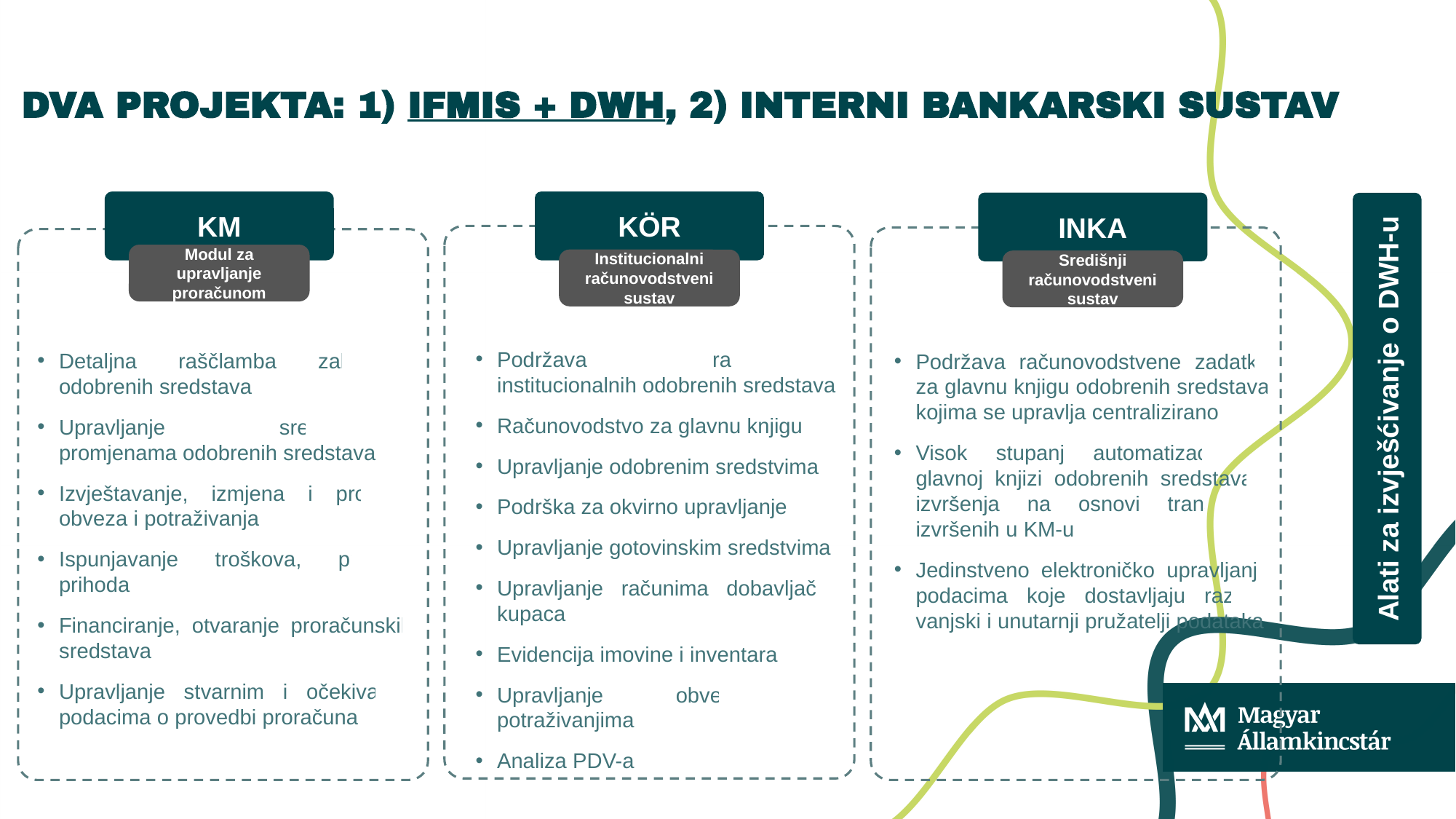

# Dva projekta: 1) IFMIS + DWH, 2) interni bankarski sustav
KM

Modul za upravljanje proračunom
Detaljna raščlamba zakonskih odobrenih sredstava
Upravljanje srednjoročnim promjenama odobrenih sredstava
Izvještavanje, izmjena i provjera obveza i potraživanja
Ispunjavanje troškova, primitak prihoda
Financiranje, otvaranje proračunskih sredstava
Upravljanje stvarnim i očekivanim podacima o provedbi proračuna
KÖR

Institucionalni računovodstveni sustav
Podržava računovodstvo institucionalnih odobrenih sredstava
Računovodstvo za glavnu knjigu
Upravljanje odobrenim sredstvima
Podrška za okvirno upravljanje
Upravljanje gotovinskim sredstvima
Upravljanje računima dobavljača i kupaca
Evidencija imovine i inventara
Upravljanje obvezama i potraživanjima
Analiza PDV-a
INKA

Središnji računovodstveni sustav
Podržava računovodstvene zadatke za glavnu knjigu odobrenih sredstava kojima se upravlja centralizirano
Visok stupanj automatizacije u glavnoj knjizi odobrenih sredstava i izvršenja na osnovi transakcija izvršenih u KM-u
Jedinstveno elektroničko upravljanje podacima koje dostavljaju različiti vanjski i unutarnji pružatelji podataka
Alati za izvješćivanje o DWH-u